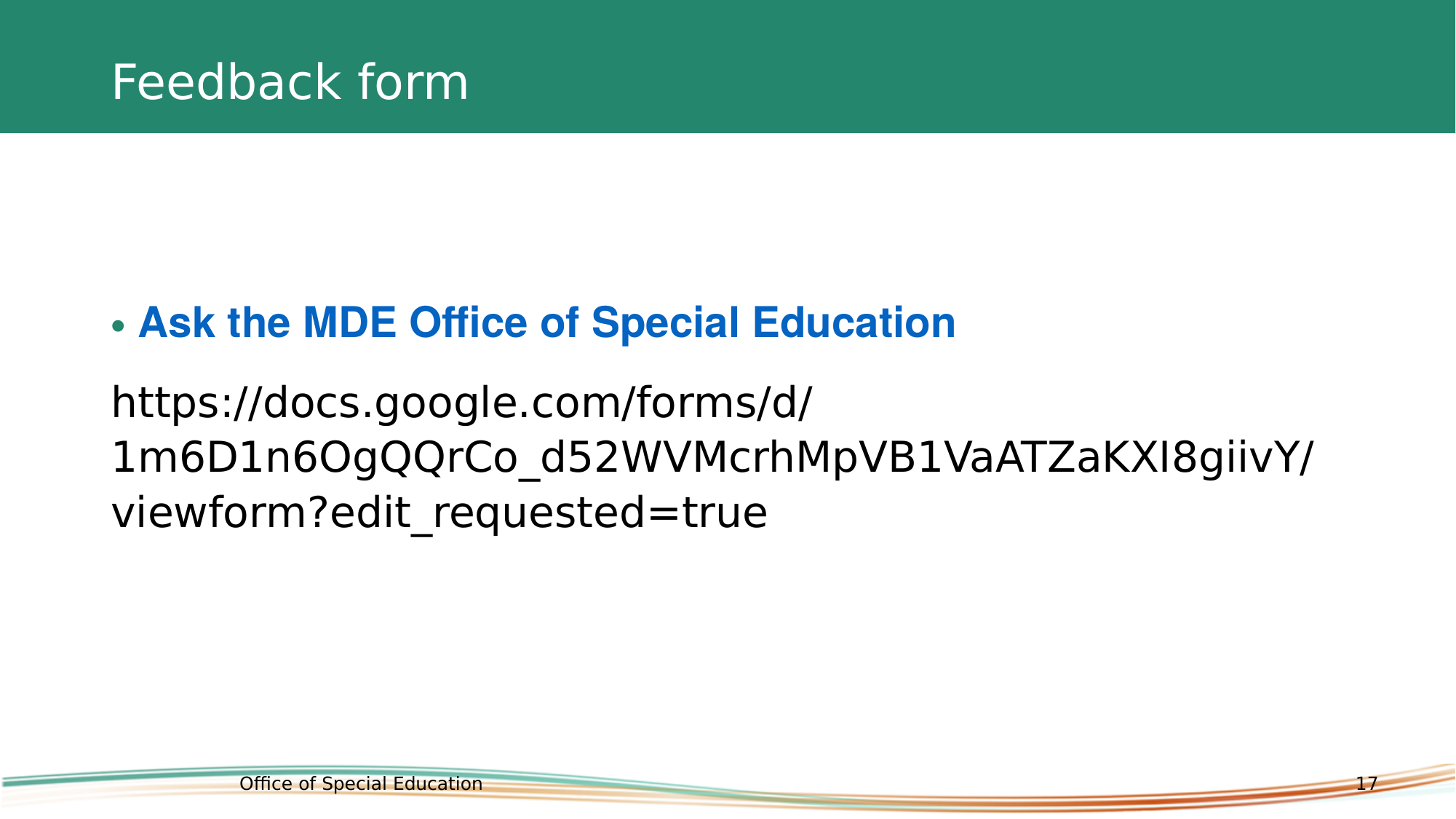

# Feedback form

Ask the MDE Office of Special Education
https://docs.google.com/forms/d/1m6D1n6OgQQrCo_d52WVMcrhMpVB1VaATZaKXI8giivY/viewform?edit_requested=true
Office of Special Education
17